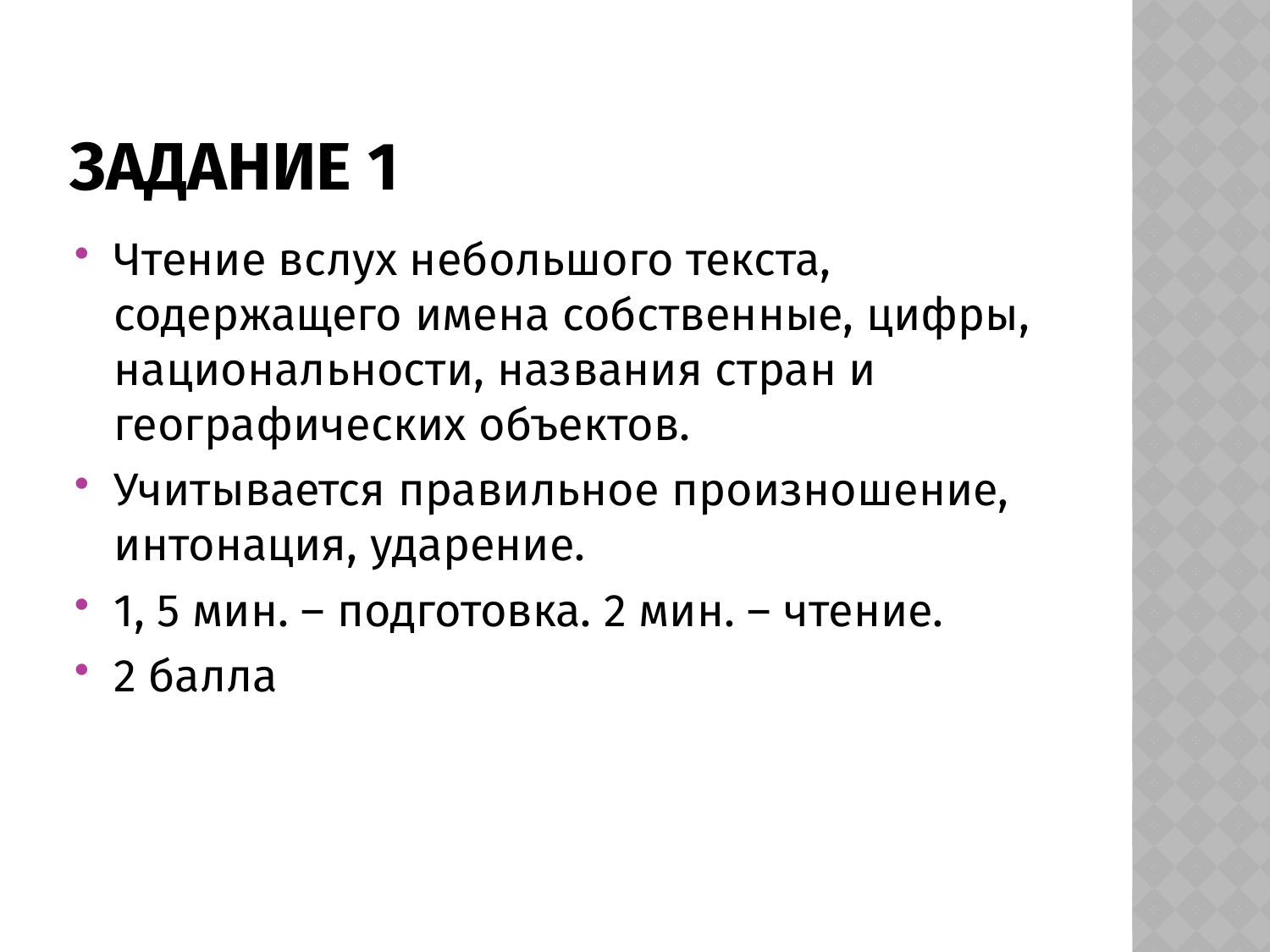

# Задание 1
Чтение вслух небольшого текста, содержащего имена собственные, цифры, национальности, названия стран и географических объектов.
Учитывается правильное произношение, интонация, ударение.
1, 5 мин. – подготовка. 2 мин. – чтение.
2 балла